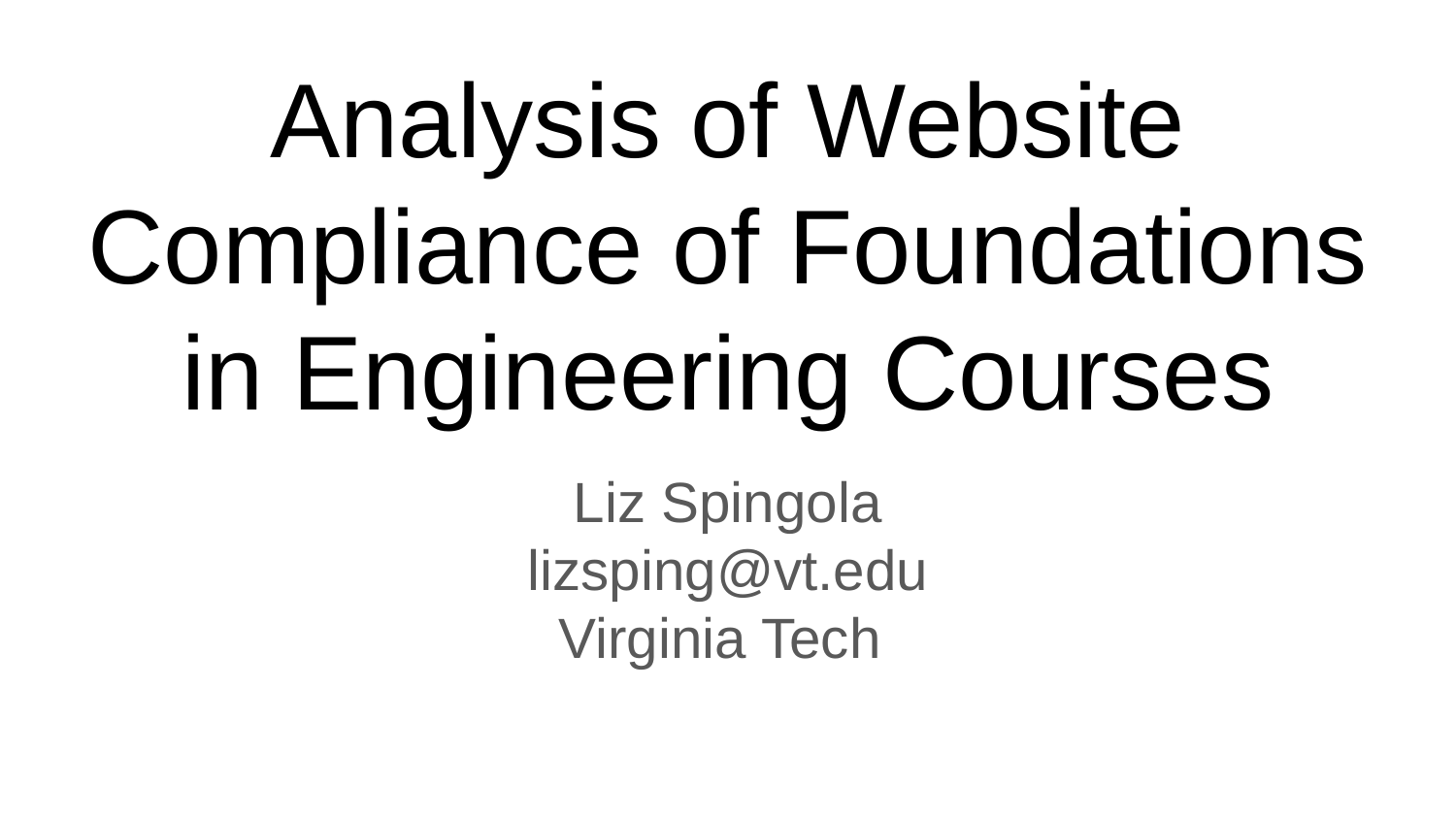

# Analysis of Website Compliance of Foundations in Engineering Courses
Liz Spingola
lizsping@vt.edu
Virginia Tech